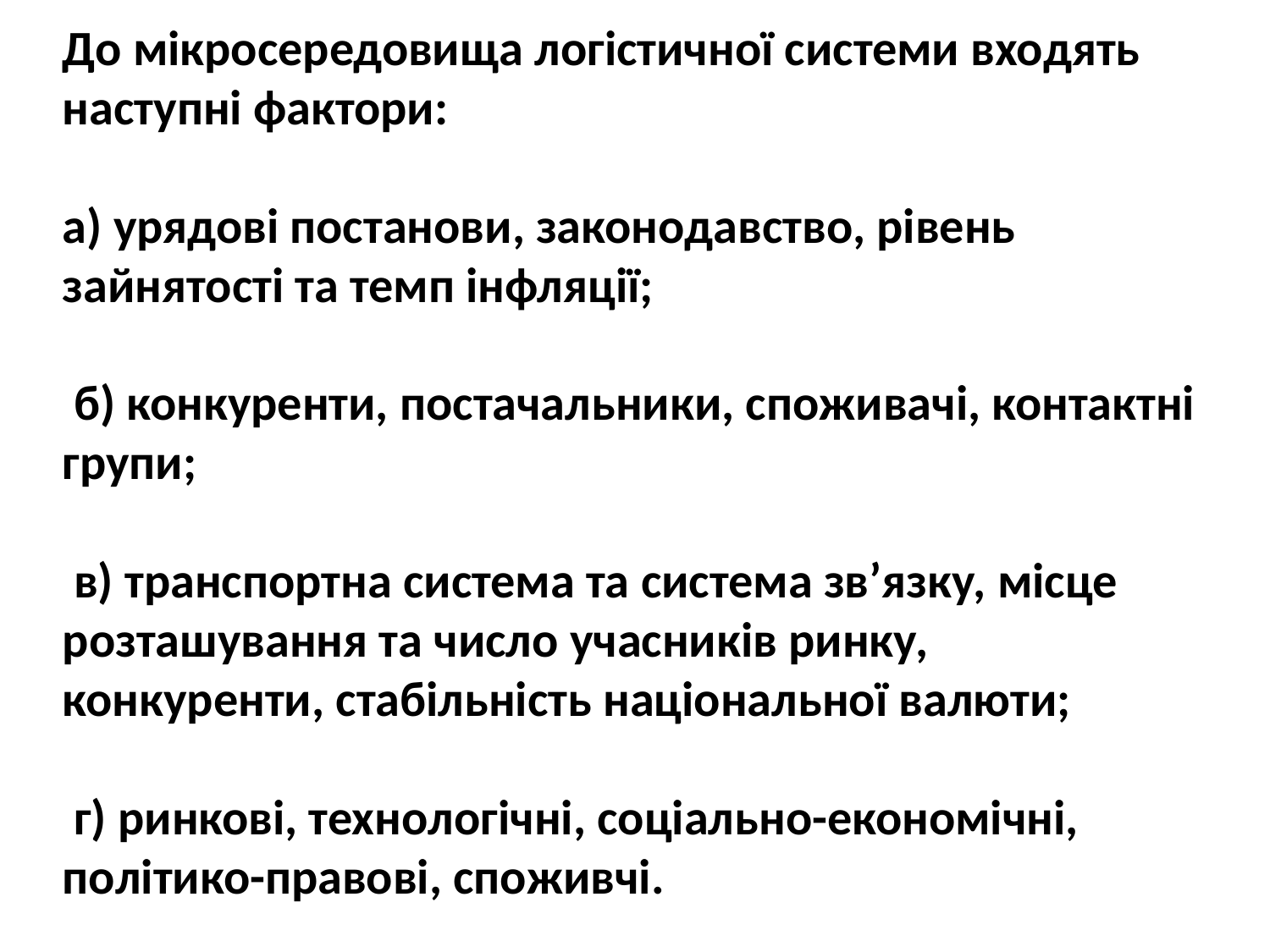

До мікросередовища логістичної системи входять наступні фактори:

а) урядові постанови, законодавство, рівень зайнятості та темп інфляції;

 б) конкуренти, постачальники, споживачі, контактні групи;

 в) транспортна система та система зв’язку, місце розташування та число учасників ринку, конкуренти, стабільність національної валюти;

 г) ринкові, технологічні, соціально-економічні, політико-правові, споживчі.